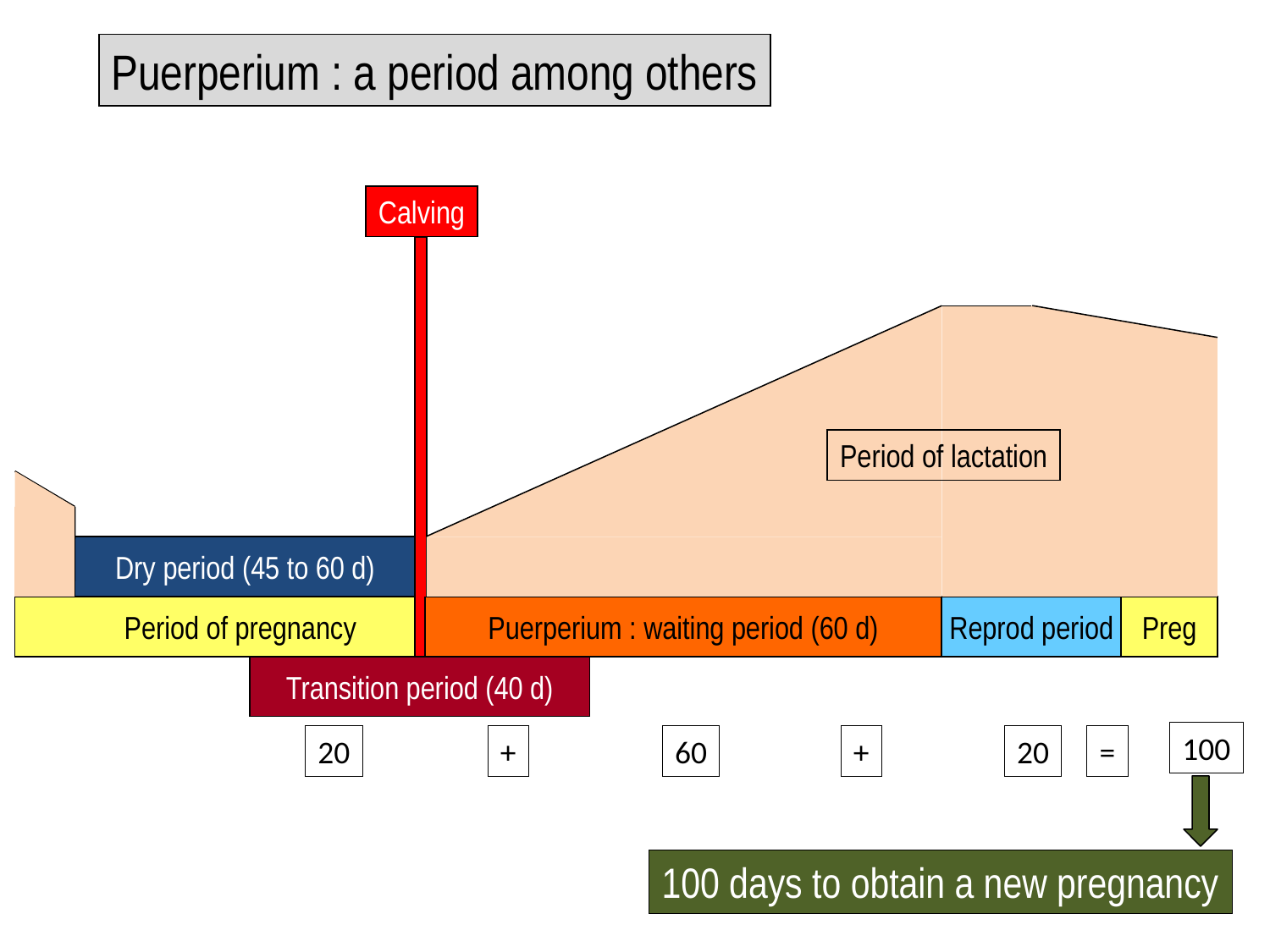

Puerperium : a period among others
Calving

Period of lactation

Dry period (45 to 60 d)
Preg
Reprod period
       Period of pregnancy
Puerperium : waiting period (60 d)
Transition period (40 d)
100
20
+
60
+
20
=

100 days to obtain a new pregnancy